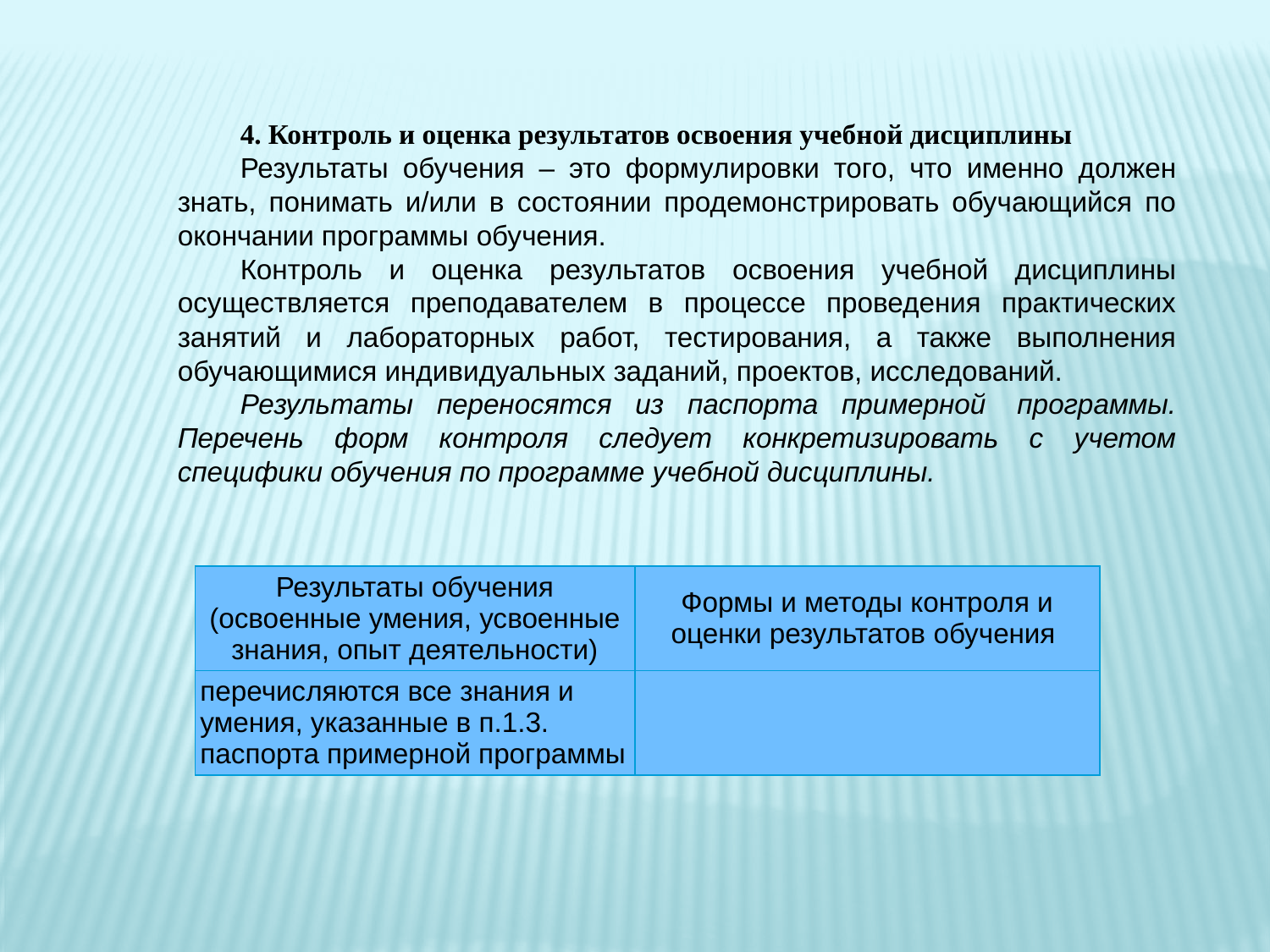

4. Контроль и оценка результатов освоения учебной дисциплины
Результаты обучения – это формулировки того, что именно должен знать, понимать и/или в состоянии продемонстрировать обучающийся по окончании программы обучения.
Контроль и оценка результатов освоения учебной дисциплины осуществляется преподавателем в процессе проведения практических занятий и лабораторных работ, тестирования, а также выполнения обучающимися индивидуальных заданий, проектов, исследований.
Результаты переносятся из паспорта примерной  программы. Перечень форм контроля следует конкретизировать с учетом специфики обучения по программе учебной дисциплины.
| Результаты обучения (освоенные умения, усвоенные знания, опыт деятельности) | Формы и методы контроля и оценки результатов обучения |
| --- | --- |
| перечисляются все знания и умения, указанные в п.1.3. паспорта примерной программы |  |